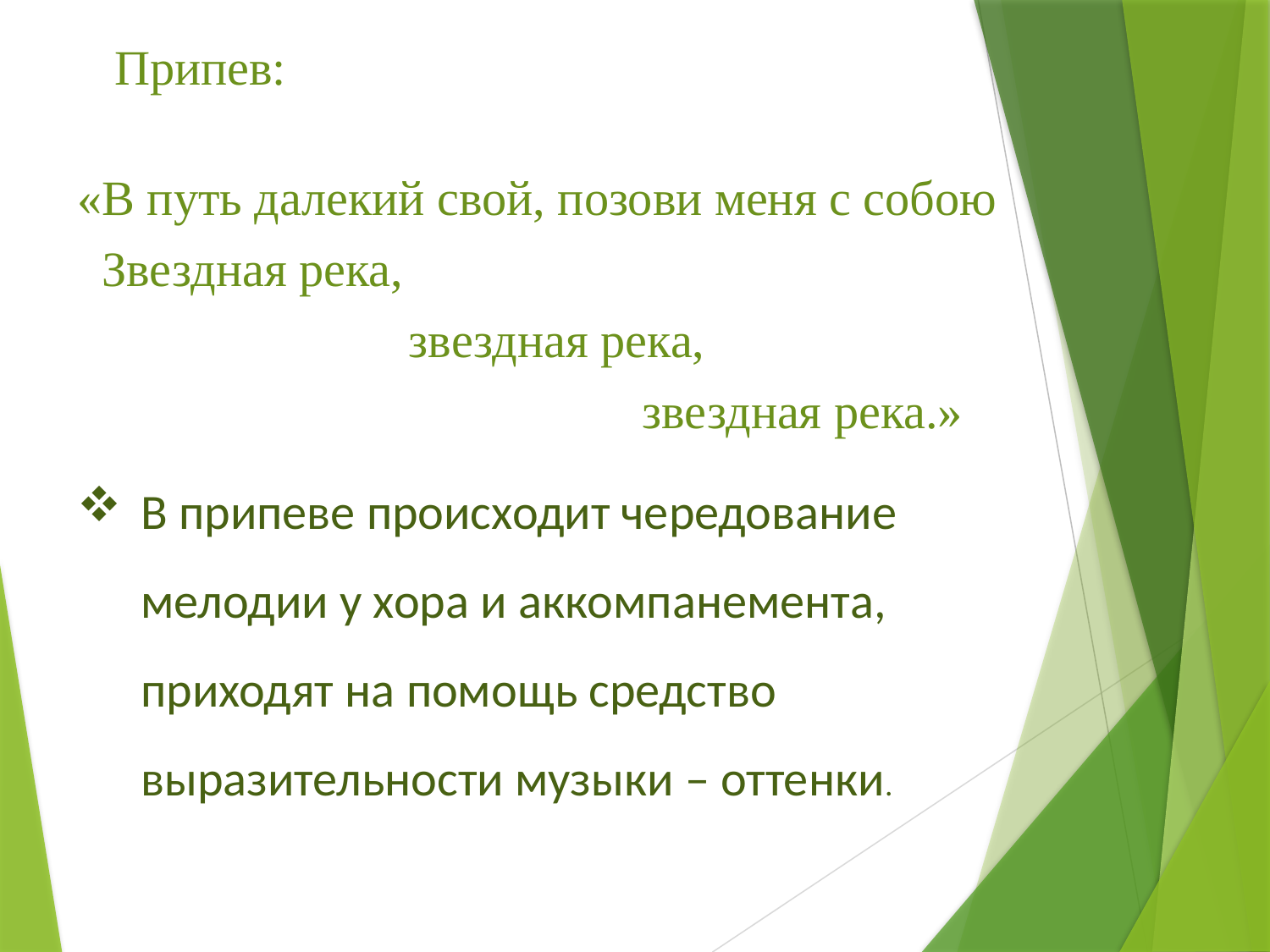

Припев:
«В путь далекий свой, позови меня с собою
  Звездная река,
                           звездная река,
                                              звездная река.»
В припеве происходит чередование мелодии у хора и аккомпанемента, приходят на помощь средство выразительности музыки – оттенки.